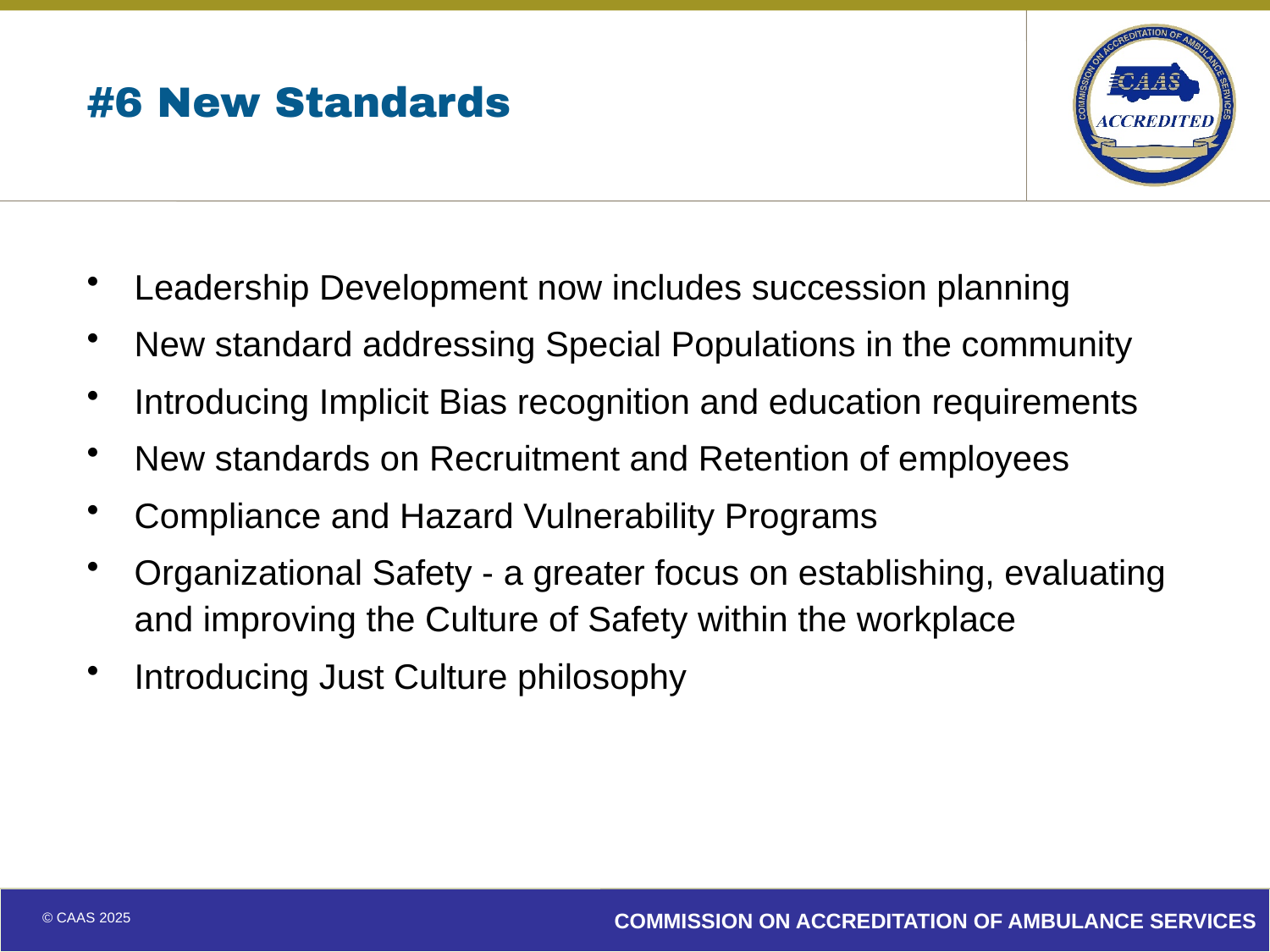

# #6 New Standards
Leadership Development now includes succession planning
New standard addressing Special Populations in the community
Introducing Implicit Bias recognition and education requirements
New standards on Recruitment and Retention of employees
Compliance and Hazard Vulnerability Programs
Organizational Safety - a greater focus on establishing, evaluating and improving the Culture of Safety within the workplace
Introducing Just Culture philosophy